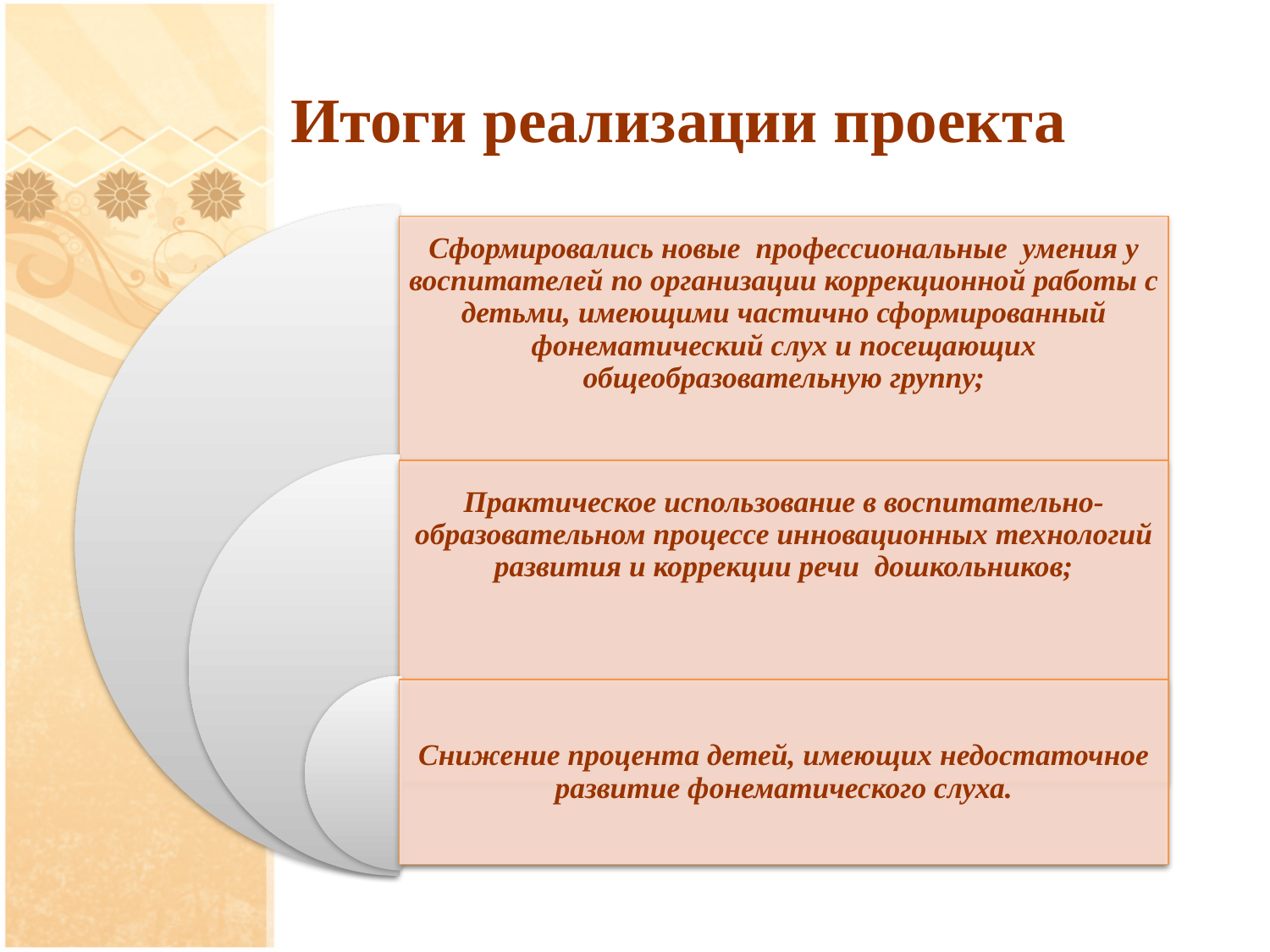

# Итоги реализации проекта
Сформировались новые  профессиональные  умения у воспитателей по организации коррекционной работы с детьми, имеющими частично сформированный фонематический слух и посещающих общеобразовательную группу;
Практическое использование в воспитательно-образовательном процессе инновационных технологий развития и коррекции речи  дошкольников;
Снижение процента детей, имеющих недостаточное развитие фонематического слуха.